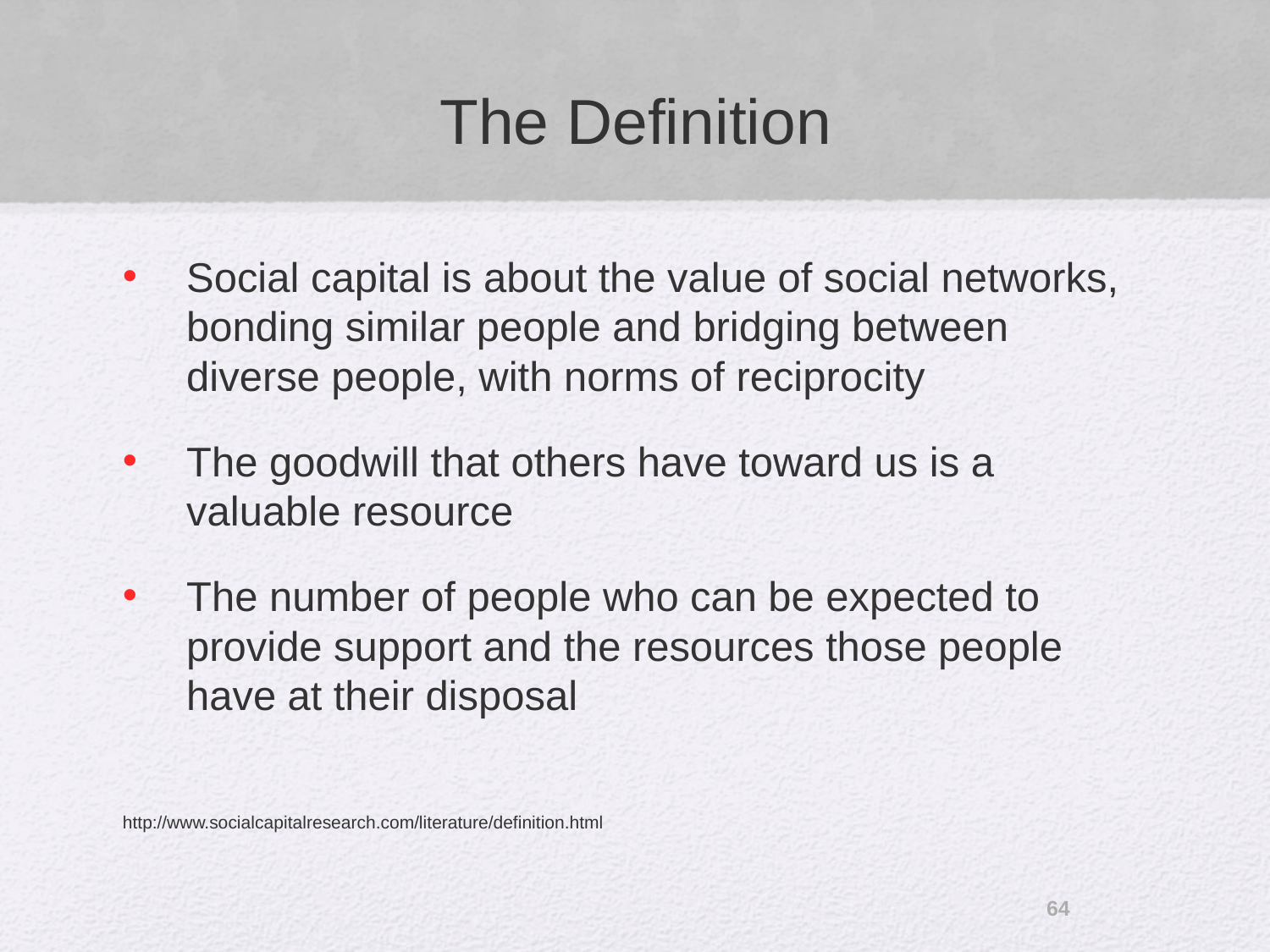

# The Definition
Social capital is about the value of social networks, bonding similar people and bridging between diverse people, with norms of reciprocity
The goodwill that others have toward us is a valuable resource
The number of people who can be expected to provide support and the resources those people have at their disposal

http://www.socialcapitalresearch.com/literature/definition.html
64